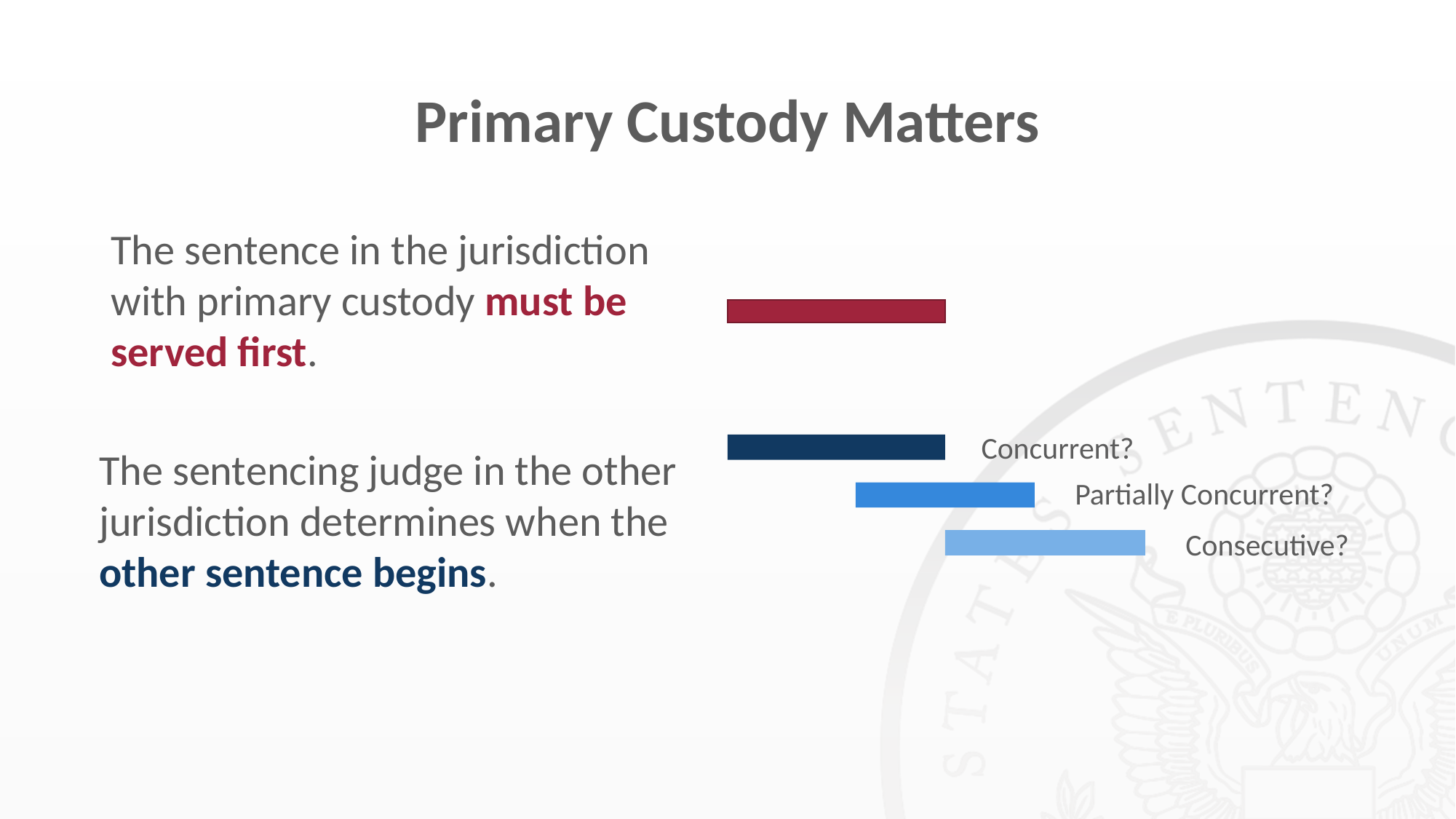

# Primary Custody Matters
The sentence in the jurisdiction with primary custody must be served first.

Concurrent?

The sentencing judge in the other jurisdiction determines when the
other sentence begins.
Partially Concurrent?

Consecutive?